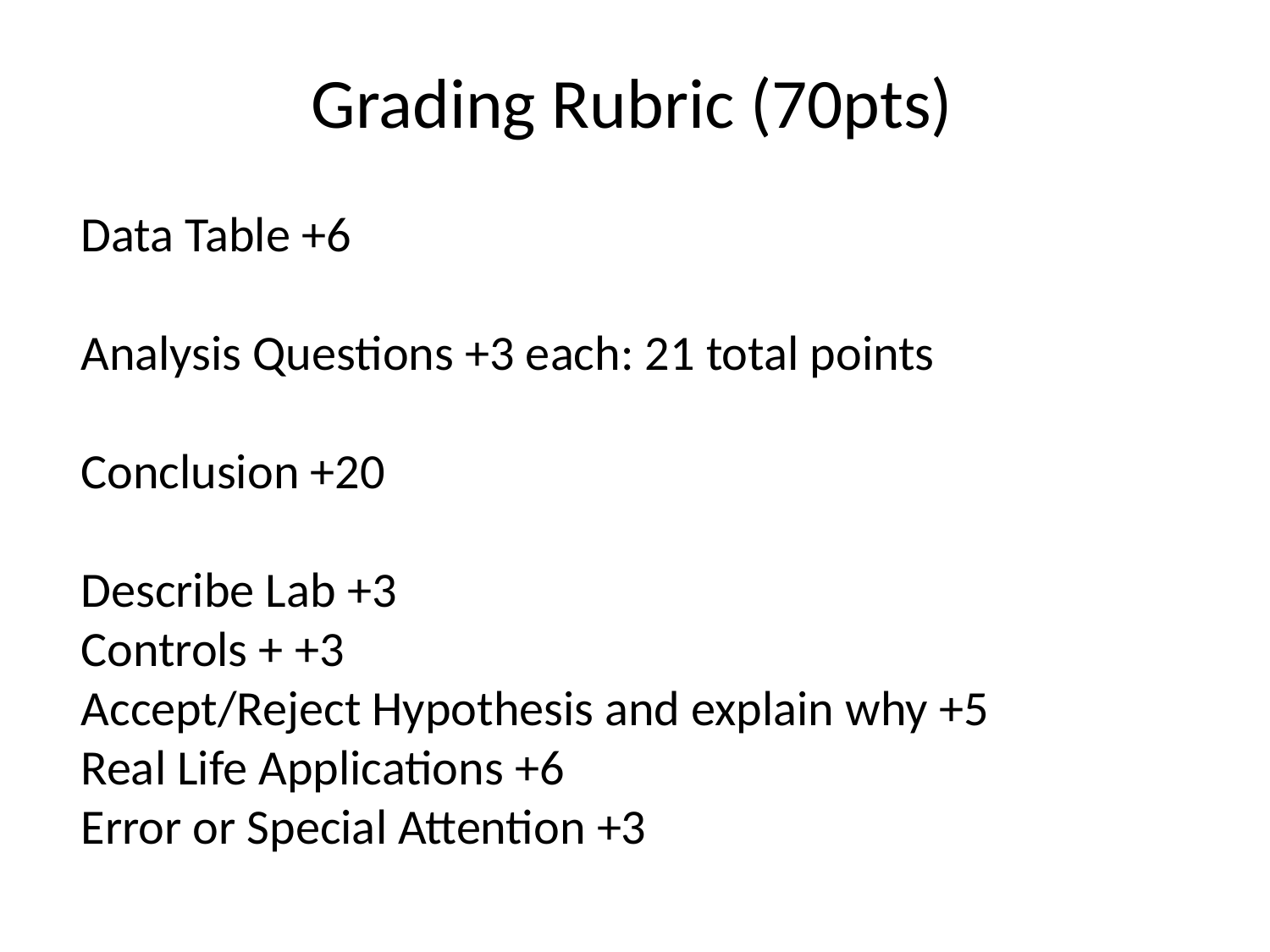

Grading Rubric (70pts)
Data Table +6

Analysis Questions +3 each: 21 total points

Conclusion +20

Describe Lab +3
Controls + +3
Accept/Reject Hypothesis and explain why +5
Real Life Applications +6
Error or Special Attention +3